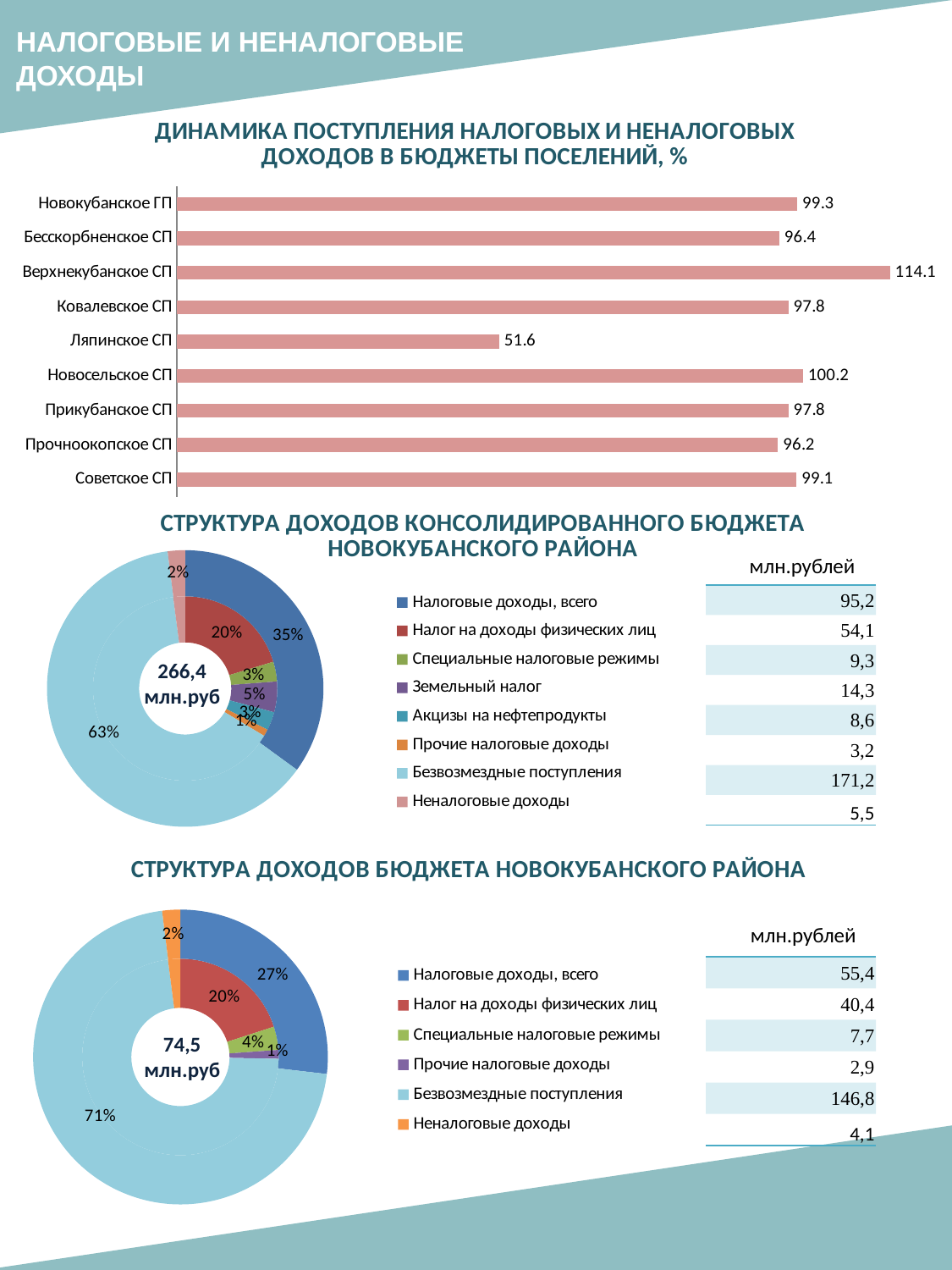

НАЛОГОВЫЕ И НЕНАЛОГОВЫЕ ДОХОДЫ

### Chart: ДИНАМИКА ПОСТУПЛЕНИЯ НАЛОГОВЫХ И НЕНАЛОГОВЫХ ДОХОДОВ В БЮДЖЕТЫ ПОСЕЛЕНИЙ, %

| Category |  |
|---|---|
| Новокубанское ГП | 99.27517121835378 |
| Бесскорбненское СП | 96.37992590509496 |
| Верхнекубанское СП | 114.1125550193632 |
| Ковалевское СП | 97.82507154016719 |
| Ляпинское СП | 51.57956178160921 |
| Новосельское СП | 100.17817336026087 |
| Прикубанское СП | 97.84800493459261 |
| Прочноокопское СП | 96.18963146924477 |
| Советское СП | 99.1491507800229 |

### Chart: СТРУКТУРА ДОХОДОВ КОНСОЛИДИРОВАННОГО БЮДЖЕТА НОВОКУБАНСКОГО РАЙОНА

| Category |  |  |
|---|---|---|
| Налоговые доходы, всего | None | 95.2 |
| Налог на доходы физических лиц | 54.09552000000001 | None |
| Специальные налоговые режимы | 9.260423000000001 | None |
| Земельный налог | 14.289634 | None |
| Акцизы на нефтепродукты | 8.614349999999998 | None |
| Прочие налоговые доходы | 3.22198 | None |
| Безвозмездные поступления | 171.2 | 171.2 |
| Неналоговые доходы | 5.533969 | 5.533969 |
млн.рублей
| 95,2 |
| --- |
| 54,1 |
| 9,3 |
| 14,3 |
| 8,6 |
| 3,2 |
| 171,2 |
| 5,5 |
266,4 млн.руб

### Chart: СТРУКТУРА ДОХОДОВ БЮДЖЕТА НОВОКУБАНСКОГО РАЙОНА

| Category |  |  |
|---|---|---|
| Налоговые доходы, всего | None | 55.4 |
| Налог на доходы физических лиц | 40.43469 | None |
| Специальные налоговые режимы | 7.74173 | None |
| Прочие налоговые доходы | 2.92699 | None |
| Безвозмездные поступления | 146.8 | 146.8 |
| Неналоговые доходы | 4.112698999999999 | 4.112698999999999 |
млн.рублей
| 55,4 |
| --- |
| 40,4 |
| 7,7 |
| 2,9 |
| 146,8 |
| 4,1 |
74,5 млн.руб